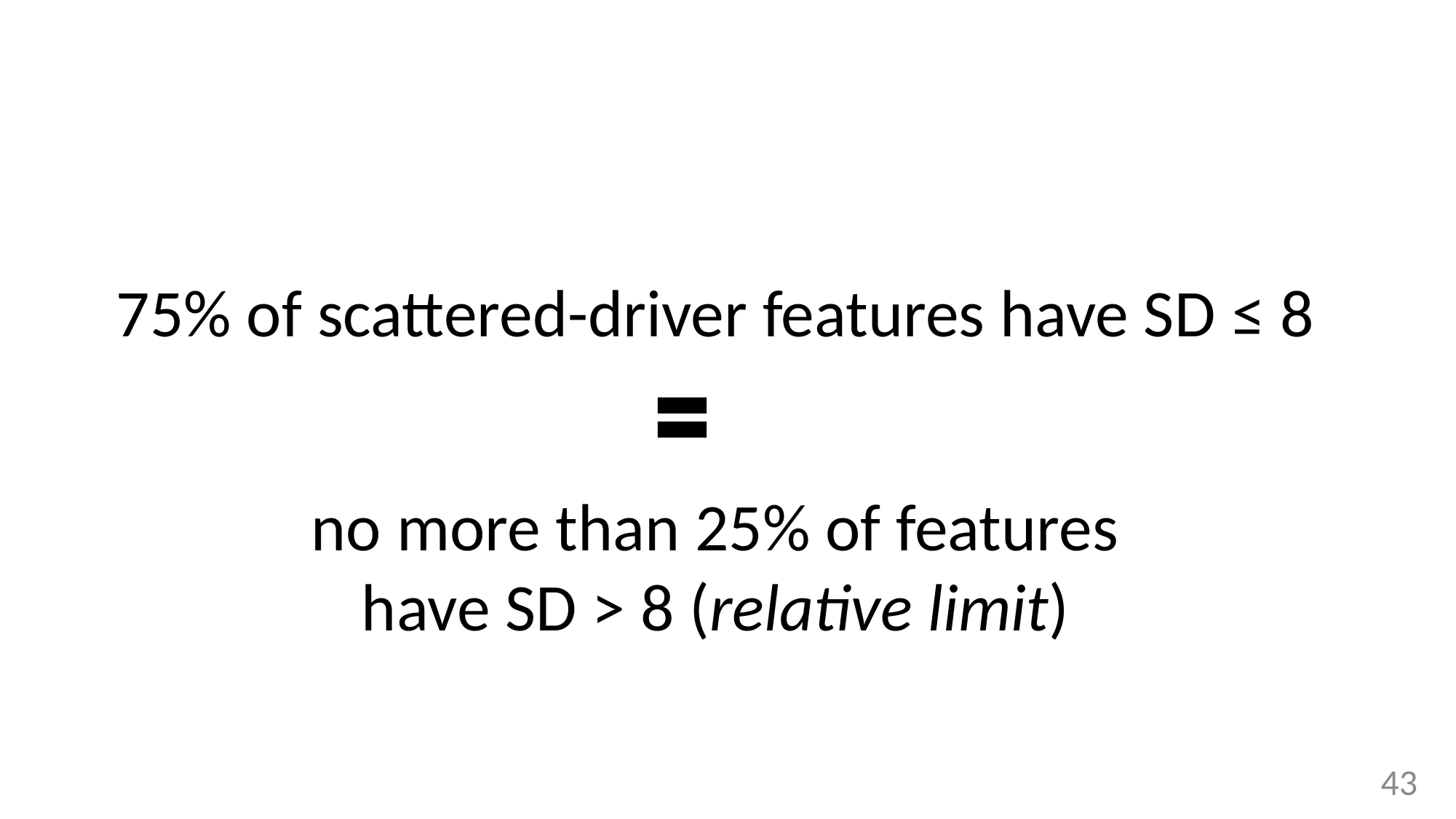

75% of scattered-driver features have SD ≤ 8

no more than 25% of features
have SD > 8 (relative limit)
43